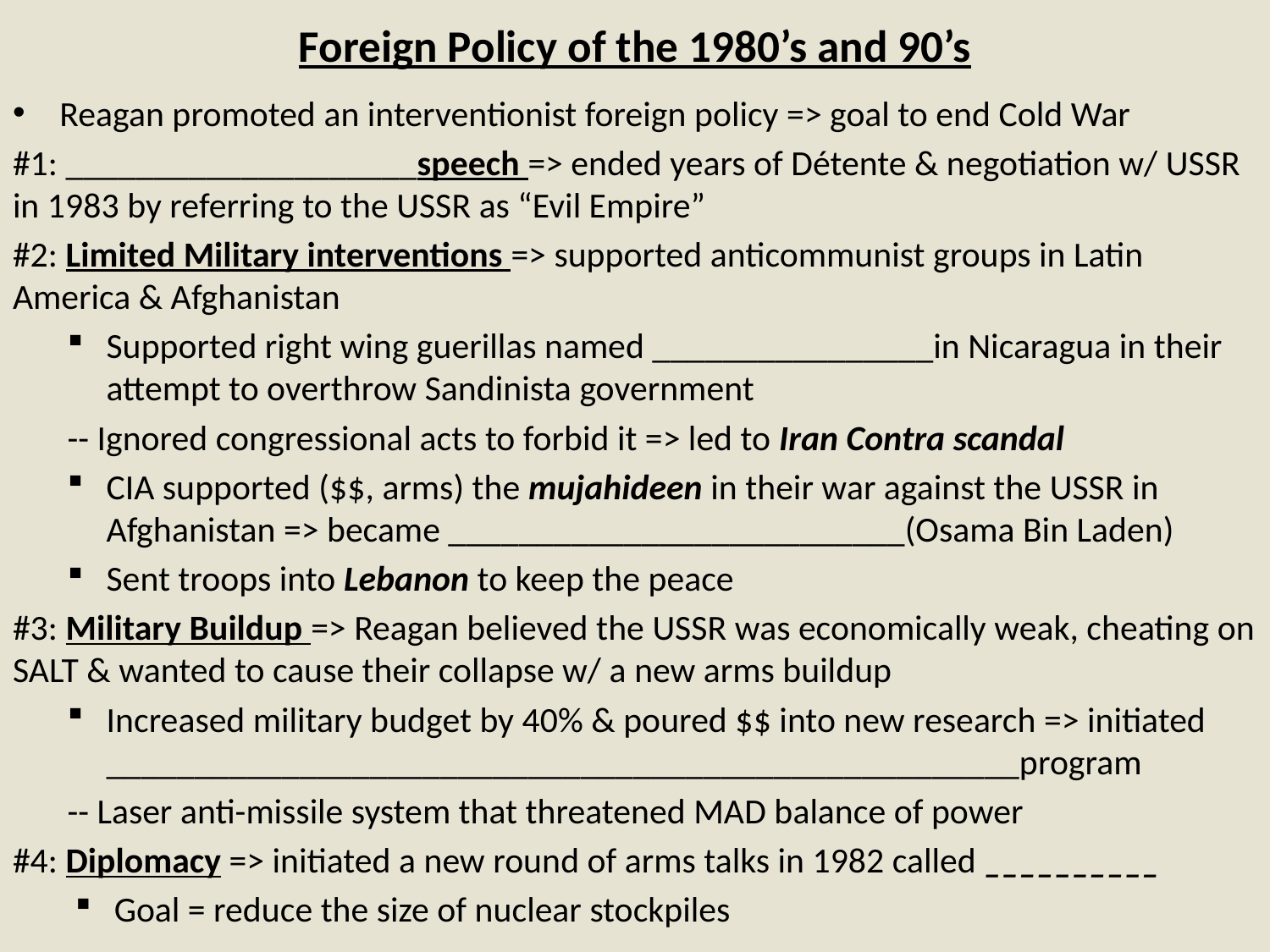

# Foreign Policy of the 1980’s and 90’s
Reagan promoted an interventionist foreign policy => goal to end Cold War
#1: ____________________speech => ended years of Détente & negotiation w/ USSR in 1983 by referring to the USSR as “Evil Empire”
#2: Limited Military interventions => supported anticommunist groups in Latin America & Afghanistan
Supported right wing guerillas named ________________in Nicaragua in their attempt to overthrow Sandinista government
	-- Ignored congressional acts to forbid it => led to Iran Contra scandal
CIA supported ($$, arms) the mujahideen in their war against the USSR in Afghanistan => became __________________________(Osama Bin Laden)
Sent troops into Lebanon to keep the peace
#3: Military Buildup => Reagan believed the USSR was economically weak, cheating on SALT & wanted to cause their collapse w/ a new arms buildup
Increased military budget by 40% & poured $$ into new research => initiated ____________________________________________________program
	-- Laser anti-missile system that threatened MAD balance of power
#4: Diplomacy => initiated a new round of arms talks in 1982 called __________
Goal = reduce the size of nuclear stockpiles